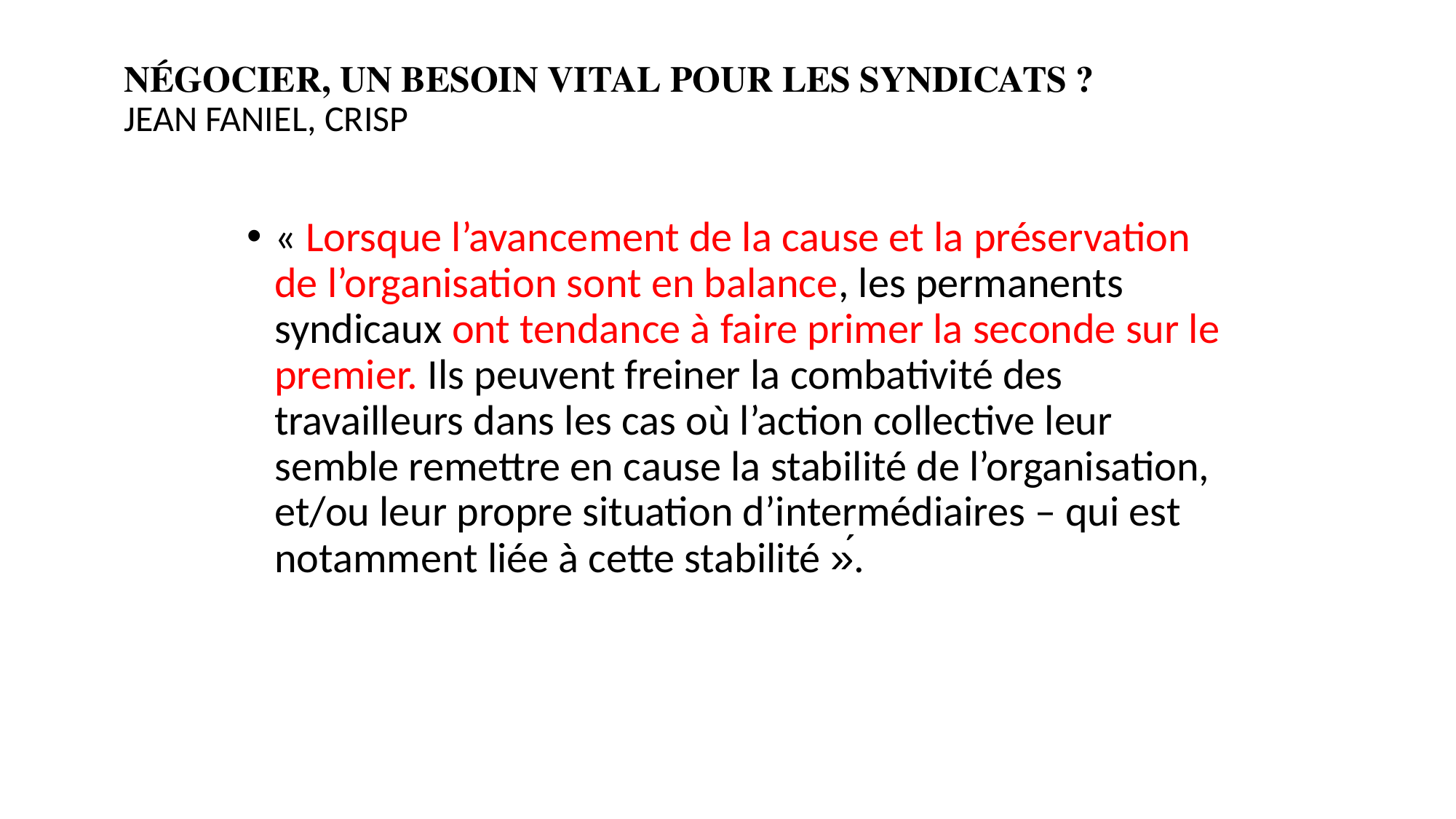

NÉGOCIER, UN BESOIN VITAL POUR LES SYNDICATS ?
JEAN FANIEL, CRISP
« Lorsque l’avancement de la cause et la préservation de l’organisation sont en balance, les permanents syndicaux ont tendance à faire primer la seconde sur le premier. Ils peuvent freiner la combativité des travailleurs dans les cas où l’action collective leur semble remettre en cause la stabilité de l’organisation, et/ou leur propre situation d’intermédiaires – qui est notamment liée à cette stabilité »́.